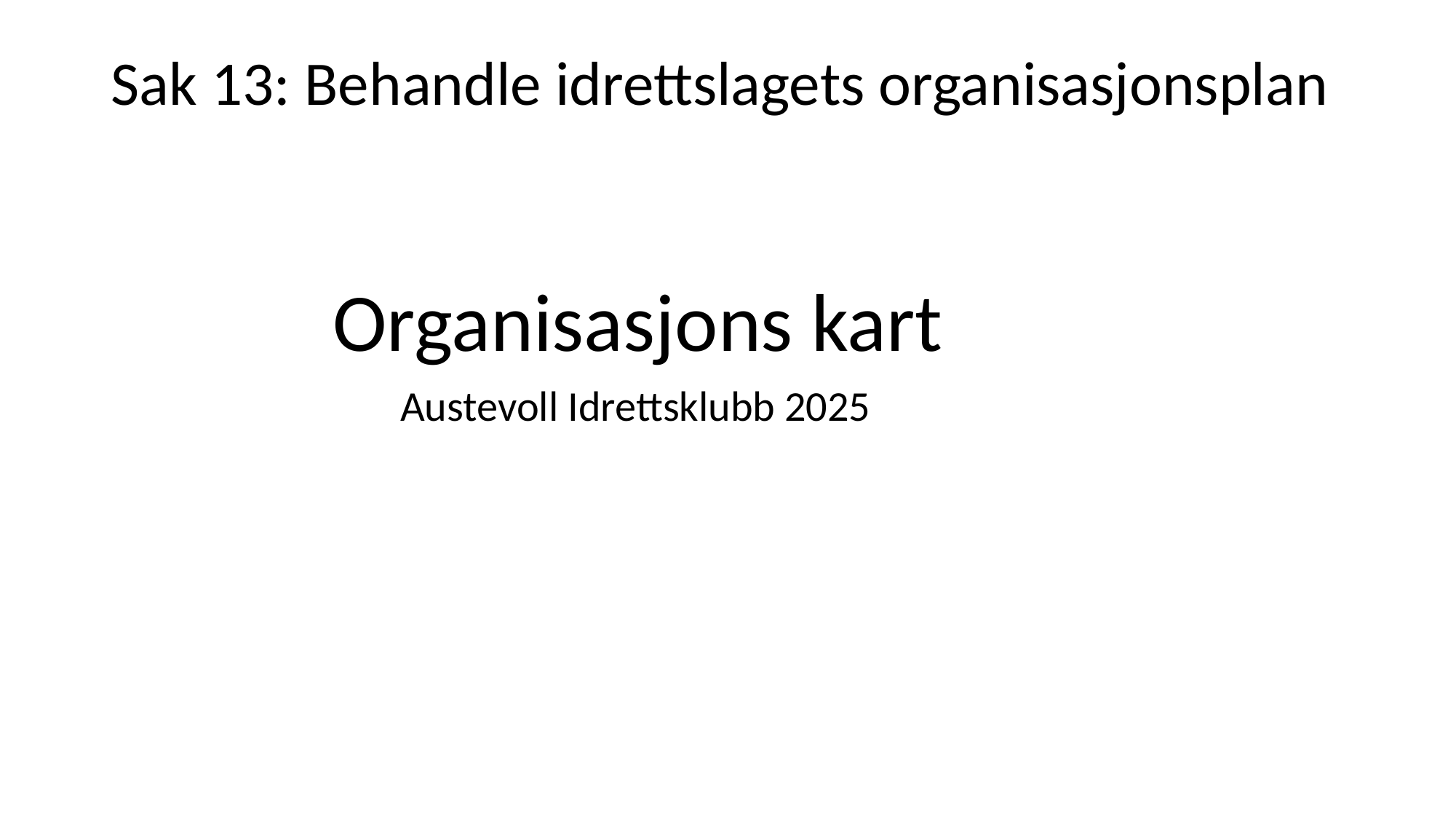

# Sak 13: Behandle idrettslagets organisasjonsplan
Organisasjons kart
       Austevoll Idrettsklubb 2025